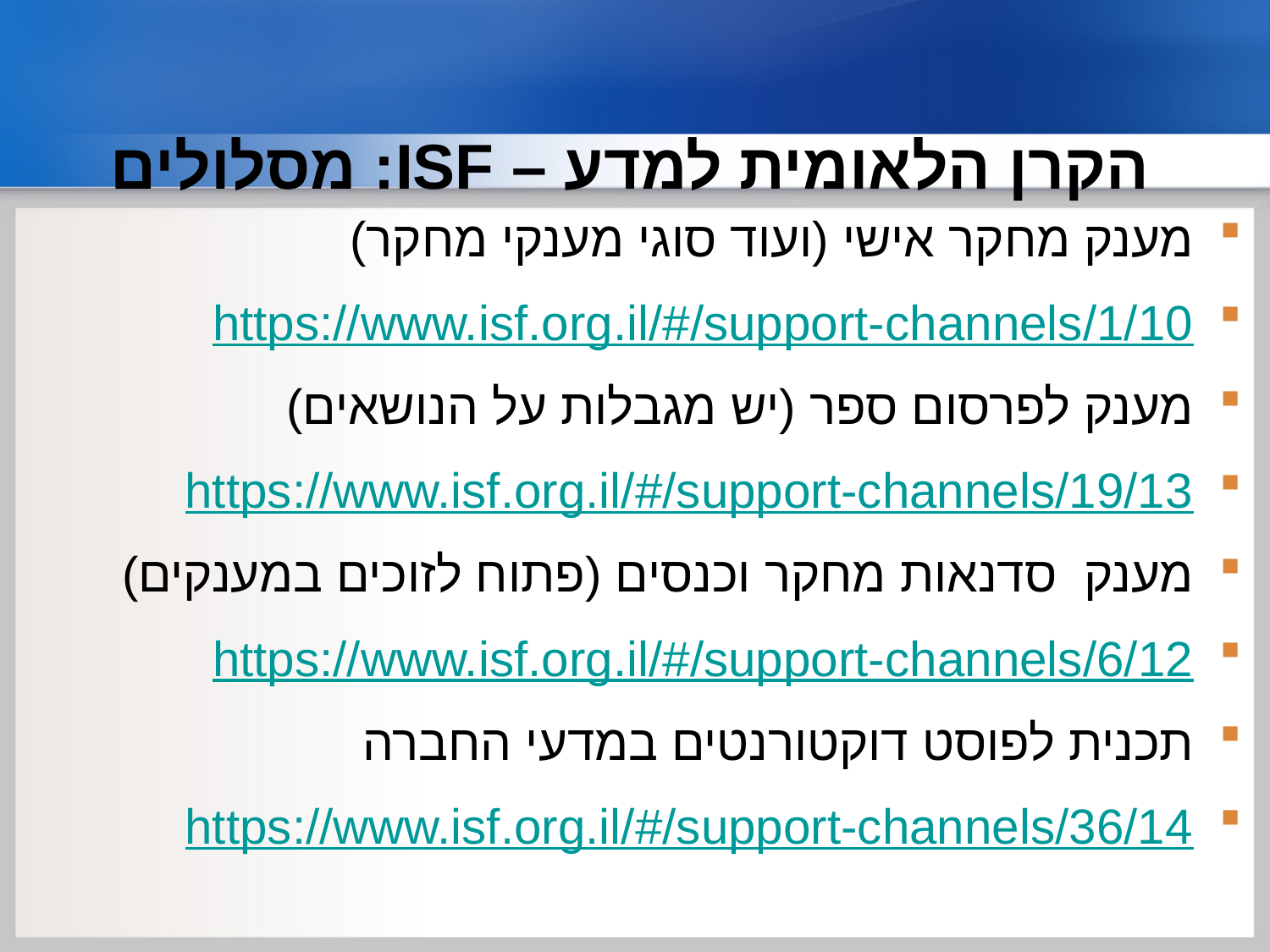

# הקרן הלאומית למדע – ISF: מסלולים
מענק מחקר אישי (ועוד סוגי מענקי מחקר)
https://www.isf.org.il/#/support-channels/1/10
מענק לפרסום ספר (יש מגבלות על הנושאים)
https://www.isf.org.il/#/support-channels/19/13
מענק  סדנאות מחקר וכנסים (פתוח לזוכים במענקים)
https://www.isf.org.il/#/support-channels/6/12
תכנית לפוסט דוקטורנטים במדעי החברה
https://www.isf.org.il/#/support-channels/36/14